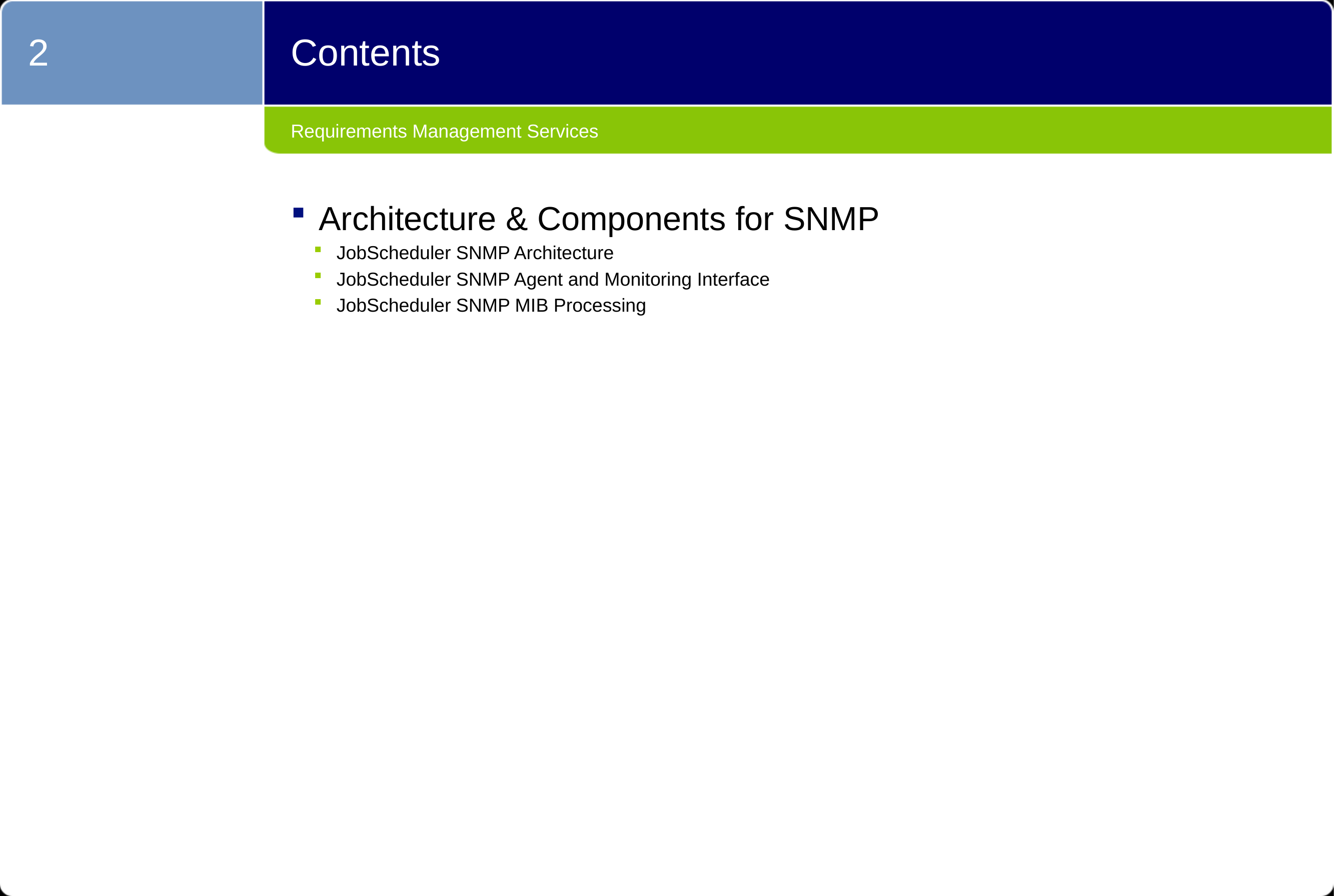

2
Contents
# Requirements Management Services

Architecture & Components for SNMP
JobScheduler SNMP Architecture
JobScheduler SNMP Agent and Monitoring Interface
JobScheduler SNMP MIB Processing